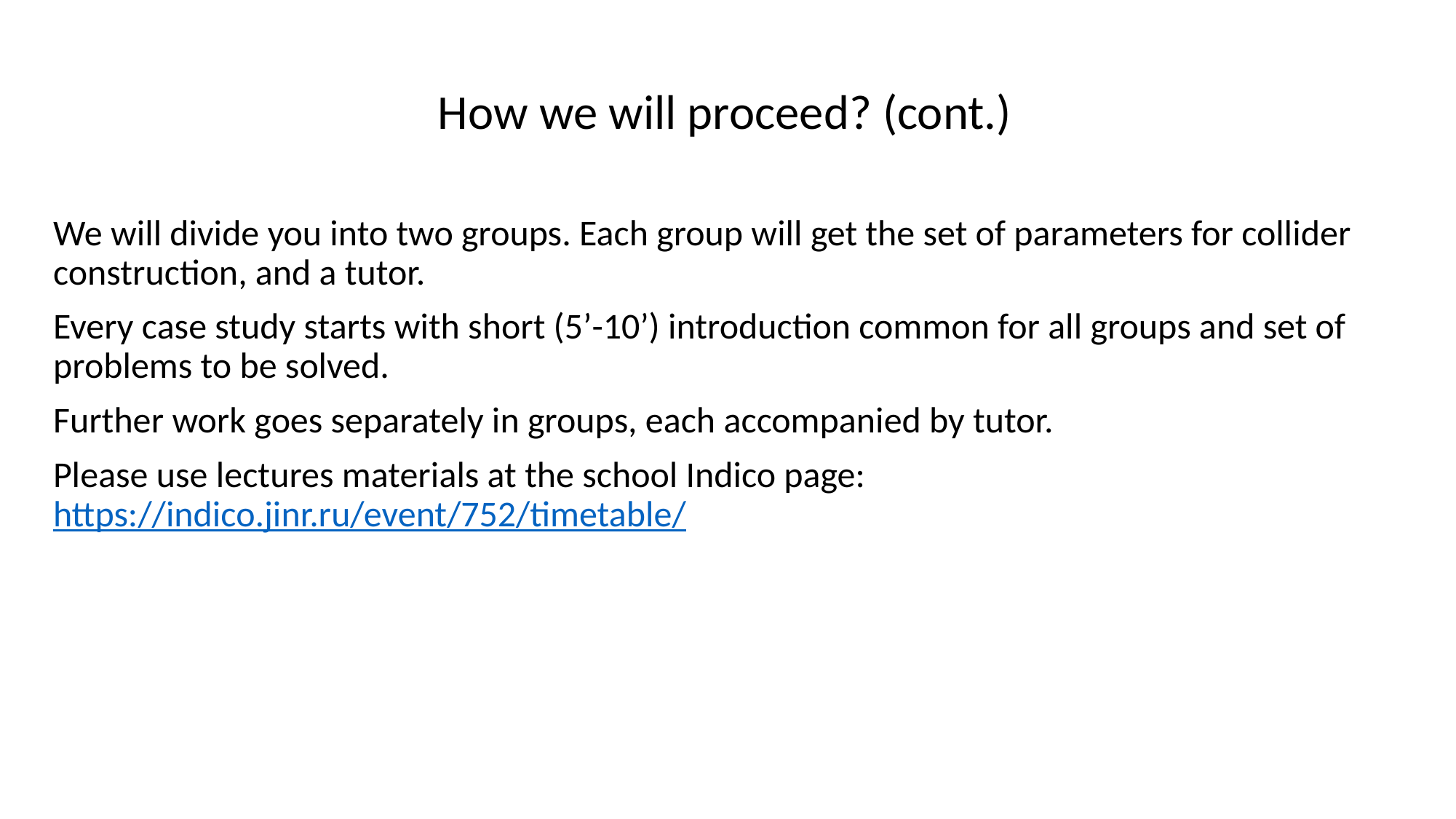

# How we will proceed? (cont.)
We will divide you into two groups. Each group will get the set of parameters for collider construction, and a tutor.
Every case study starts with short (5’-10’) introduction common for all groups and set of problems to be solved.
Further work goes separately in groups, each accompanied by tutor.
Please use lectures materials at the school Indico page: https://indico.jinr.ru/event/752/timetable/